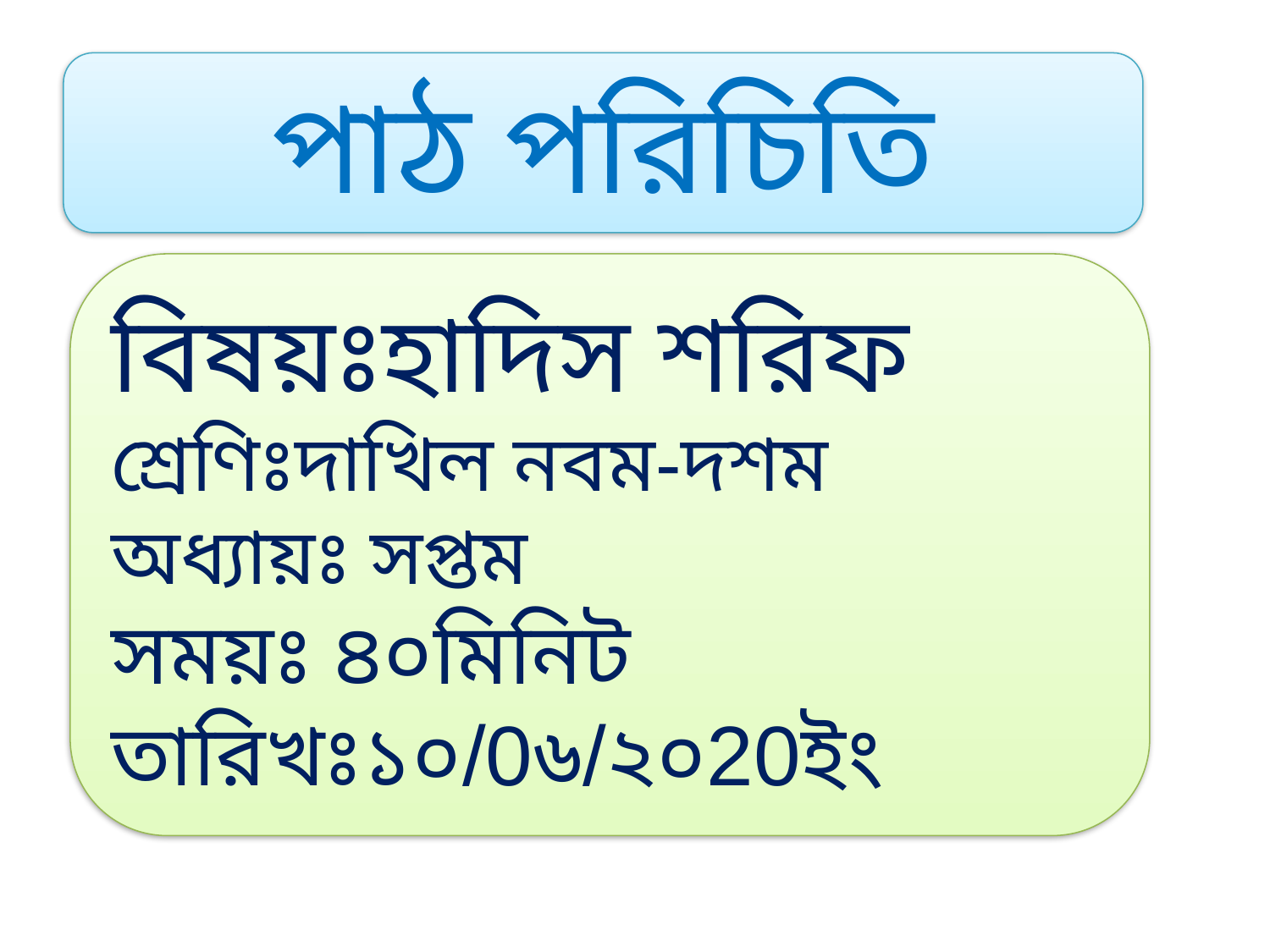

পাঠ পরিচিতি
বিষয়ঃহাদিস শরিফ
শ্রেণিঃদাখিল নবম-দশম
অধ্যায়ঃ সপ্তম
সময়ঃ ৪০মিনিট
তারিখঃ১০/0৬/২০20ইং